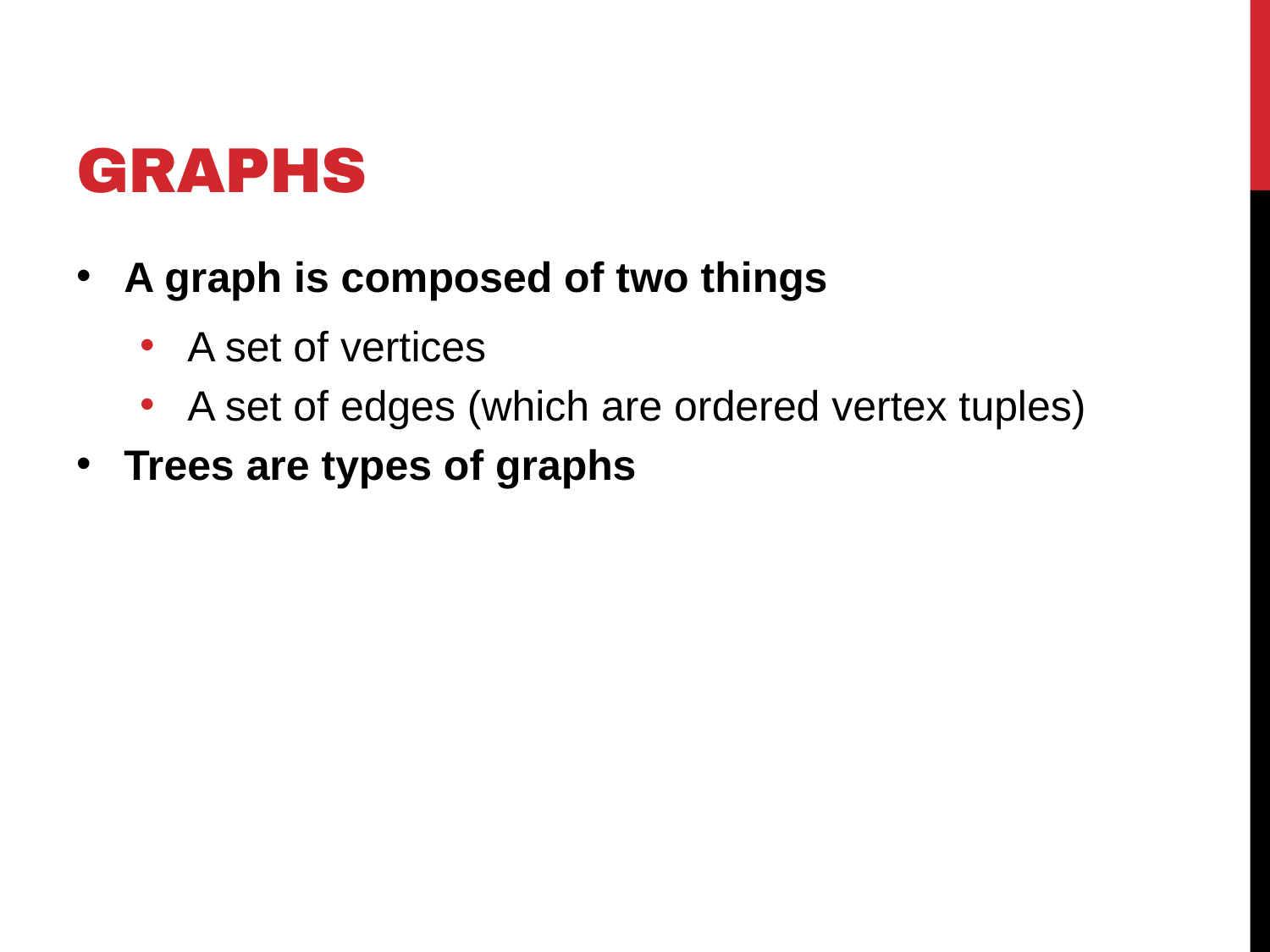

# Graphs
A graph is composed of two things
A set of vertices
A set of edges (which are ordered vertex tuples)
Trees are types of graphs